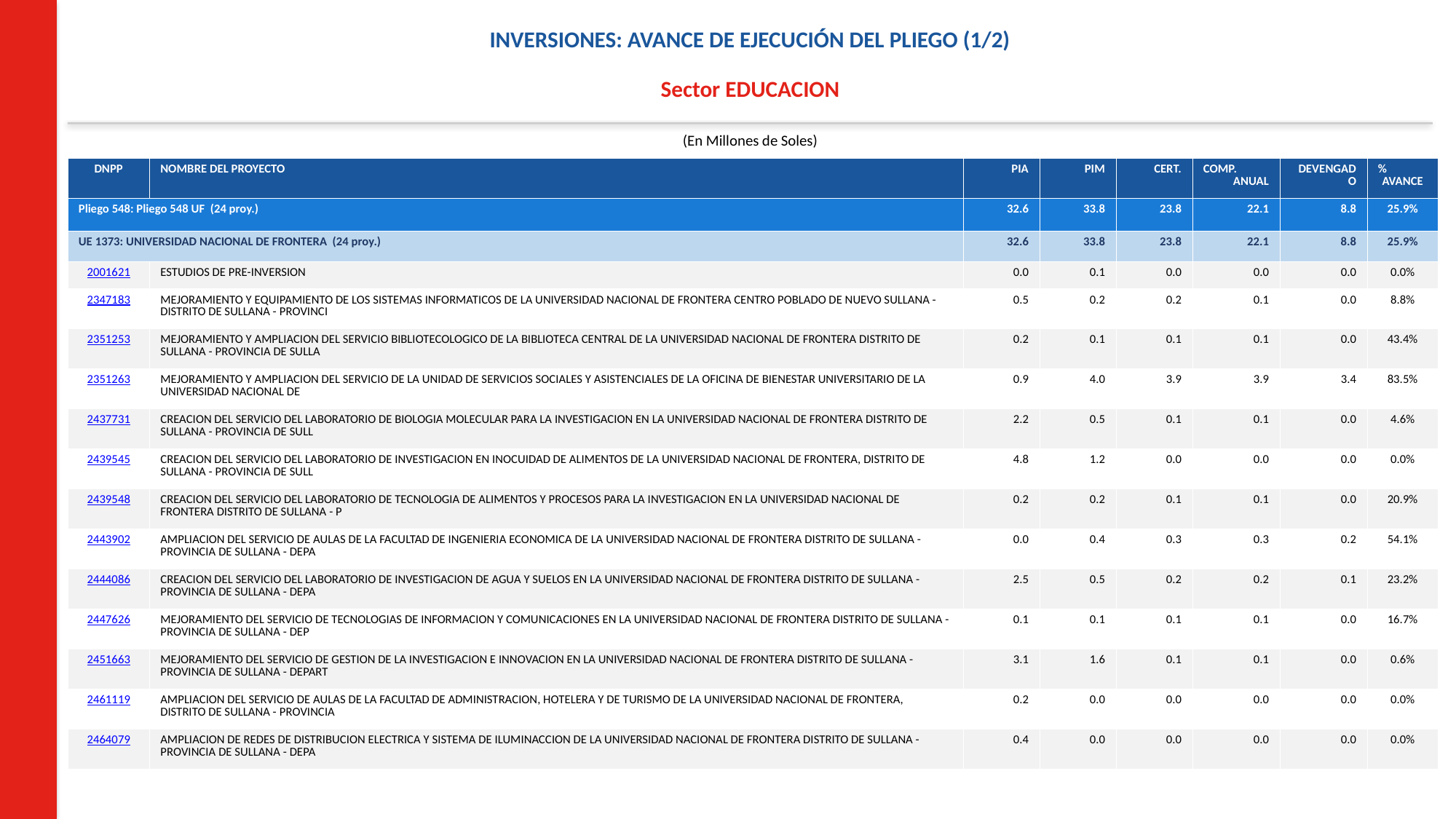

INVERSIONES: AVANCE DE EJECUCIÓN DEL PLIEGO (1/2)
Sector EDUCACION

(En Millones de Soles)
| DNPP | NOMBRE DEL PROYECTO | PIA | PIM | CERT. | COMP. ANUAL | DEVENGADO | % AVANCE |
| --- | --- | --- | --- | --- | --- | --- | --- |
| Pliego 548: Pliego 548 UF (24 proy.) |  | 32.6 | 33.8 | 23.8 | 22.1 | 8.8 | 25.9% |
| UE 1373: UNIVERSIDAD NACIONAL DE FRONTERA (24 proy.) |  | 32.6 | 33.8 | 23.8 | 22.1 | 8.8 | 25.9% |
| 2001621 | ESTUDIOS DE PRE-INVERSION | 0.0 | 0.1 | 0.0 | 0.0 | 0.0 | 0.0% |
| 2347183 | MEJORAMIENTO Y EQUIPAMIENTO DE LOS SISTEMAS INFORMATICOS DE LA UNIVERSIDAD NACIONAL DE FRONTERA CENTRO POBLADO DE NUEVO SULLANA - DISTRITO DE SULLANA - PROVINCI | 0.5 | 0.2 | 0.2 | 0.1 | 0.0 | 8.8% |
| 2351253 | MEJORAMIENTO Y AMPLIACION DEL SERVICIO BIBLIOTECOLOGICO DE LA BIBLIOTECA CENTRAL DE LA UNIVERSIDAD NACIONAL DE FRONTERA DISTRITO DE SULLANA - PROVINCIA DE SULLA | 0.2 | 0.1 | 0.1 | 0.1 | 0.0 | 43.4% |
| 2351263 | MEJORAMIENTO Y AMPLIACION DEL SERVICIO DE LA UNIDAD DE SERVICIOS SOCIALES Y ASISTENCIALES DE LA OFICINA DE BIENESTAR UNIVERSITARIO DE LA UNIVERSIDAD NACIONAL DE | 0.9 | 4.0 | 3.9 | 3.9 | 3.4 | 83.5% |
| 2437731 | CREACION DEL SERVICIO DEL LABORATORIO DE BIOLOGIA MOLECULAR PARA LA INVESTIGACION EN LA UNIVERSIDAD NACIONAL DE FRONTERA DISTRITO DE SULLANA - PROVINCIA DE SULL | 2.2 | 0.5 | 0.1 | 0.1 | 0.0 | 4.6% |
| 2439545 | CREACION DEL SERVICIO DEL LABORATORIO DE INVESTIGACION EN INOCUIDAD DE ALIMENTOS DE LA UNIVERSIDAD NACIONAL DE FRONTERA, DISTRITO DE SULLANA - PROVINCIA DE SULL | 4.8 | 1.2 | 0.0 | 0.0 | 0.0 | 0.0% |
| 2439548 | CREACION DEL SERVICIO DEL LABORATORIO DE TECNOLOGIA DE ALIMENTOS Y PROCESOS PARA LA INVESTIGACION EN LA UNIVERSIDAD NACIONAL DE FRONTERA DISTRITO DE SULLANA - P | 0.2 | 0.2 | 0.1 | 0.1 | 0.0 | 20.9% |
| 2443902 | AMPLIACION DEL SERVICIO DE AULAS DE LA FACULTAD DE INGENIERIA ECONOMICA DE LA UNIVERSIDAD NACIONAL DE FRONTERA DISTRITO DE SULLANA - PROVINCIA DE SULLANA - DEPA | 0.0 | 0.4 | 0.3 | 0.3 | 0.2 | 54.1% |
| 2444086 | CREACION DEL SERVICIO DEL LABORATORIO DE INVESTIGACION DE AGUA Y SUELOS EN LA UNIVERSIDAD NACIONAL DE FRONTERA DISTRITO DE SULLANA - PROVINCIA DE SULLANA - DEPA | 2.5 | 0.5 | 0.2 | 0.2 | 0.1 | 23.2% |
| 2447626 | MEJORAMIENTO DEL SERVICIO DE TECNOLOGIAS DE INFORMACION Y COMUNICACIONES EN LA UNIVERSIDAD NACIONAL DE FRONTERA DISTRITO DE SULLANA - PROVINCIA DE SULLANA - DEP | 0.1 | 0.1 | 0.1 | 0.1 | 0.0 | 16.7% |
| 2451663 | MEJORAMIENTO DEL SERVICIO DE GESTION DE LA INVESTIGACION E INNOVACION EN LA UNIVERSIDAD NACIONAL DE FRONTERA DISTRITO DE SULLANA - PROVINCIA DE SULLANA - DEPART | 3.1 | 1.6 | 0.1 | 0.1 | 0.0 | 0.6% |
| 2461119 | AMPLIACION DEL SERVICIO DE AULAS DE LA FACULTAD DE ADMINISTRACION, HOTELERA Y DE TURISMO DE LA UNIVERSIDAD NACIONAL DE FRONTERA, DISTRITO DE SULLANA - PROVINCIA | 0.2 | 0.0 | 0.0 | 0.0 | 0.0 | 0.0% |
| 2464079 | AMPLIACION DE REDES DE DISTRIBUCION ELECTRICA Y SISTEMA DE ILUMINACCION DE LA UNIVERSIDAD NACIONAL DE FRONTERA DISTRITO DE SULLANA - PROVINCIA DE SULLANA - DEPA | 0.4 | 0.0 | 0.0 | 0.0 | 0.0 | 0.0% |